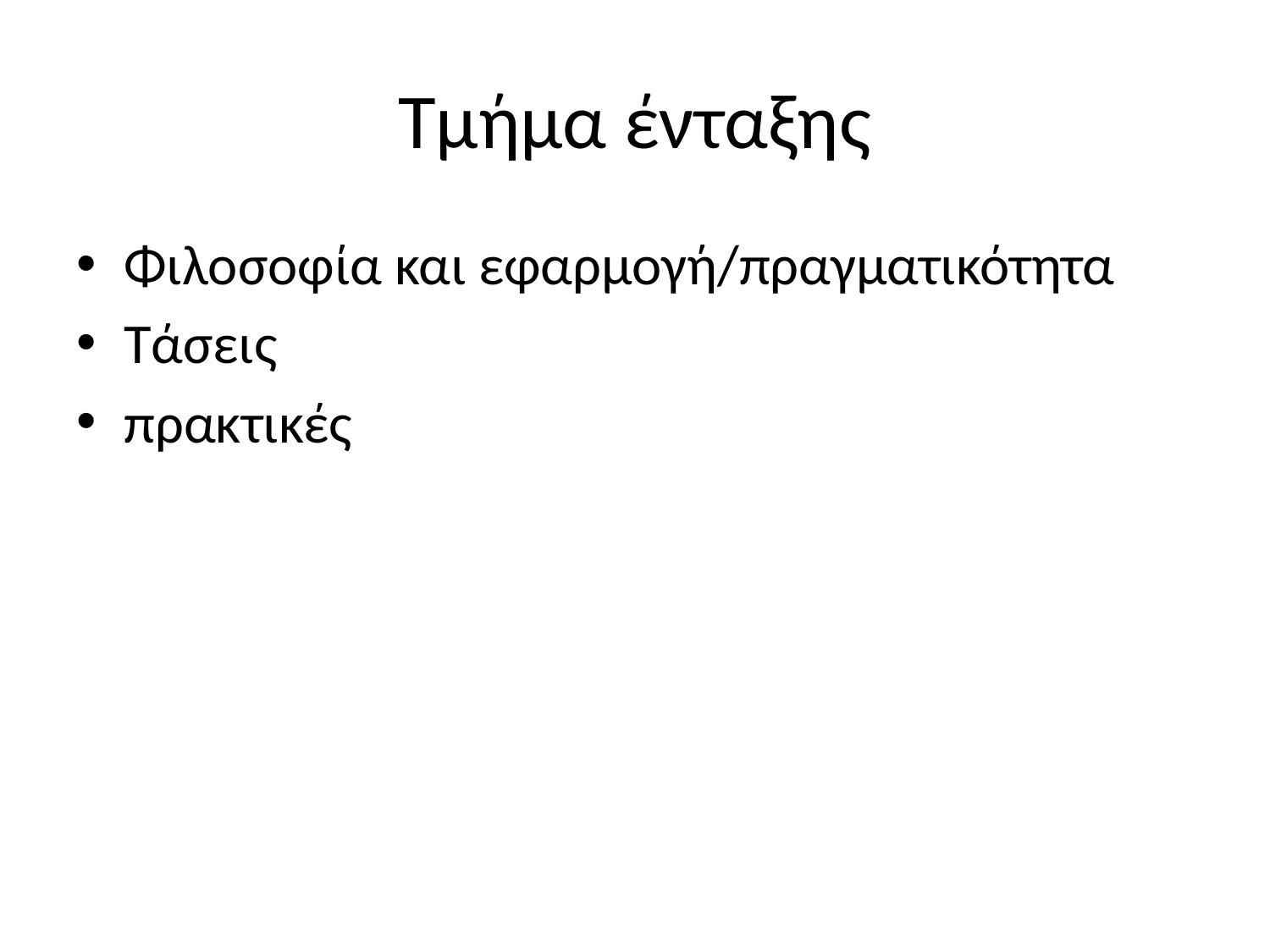

# Τμήμα ένταξης
Φιλοσοφία και εφαρμογή/πραγματικότητα
Τάσεις
πρακτικές